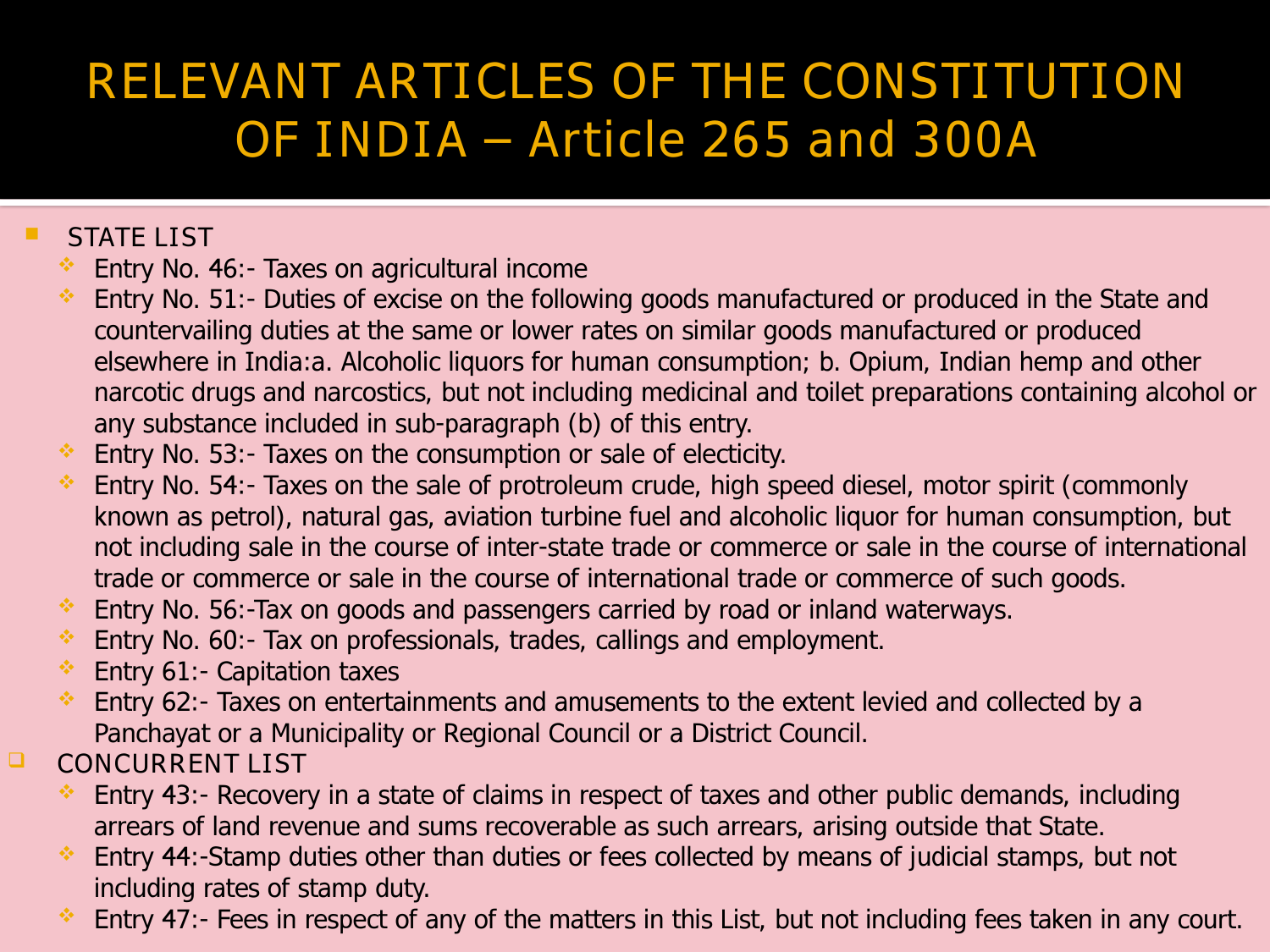

# RELEVANT ARTICLES OF THE CONSTITUTION OF INDIA – Article 265 and 300A
STATE LIST
Entry No. 46:- Taxes on agricultural income
Entry No. 51:- Duties of excise on the following goods manufactured or produced in the State and countervailing duties at the same or lower rates on similar goods manufactured or produced elsewhere in India:a. Alcoholic liquors for human consumption; b. Opium, Indian hemp and other narcotic drugs and narcostics, but not including medicinal and toilet preparations containing alcohol or any substance included in sub-paragraph (b) of this entry.
Entry No. 53:- Taxes on the consumption or sale of electicity.
Entry No. 54:- Taxes on the sale of protroleum crude, high speed diesel, motor spirit (commonly known as petrol), natural gas, aviation turbine fuel and alcoholic liquor for human consumption, but not including sale in the course of inter-state trade or commerce or sale in the course of international trade or commerce or sale in the course of international trade or commerce of such goods.
Entry No. 56:-Tax on goods and passengers carried by road or inland waterways.
Entry No. 60:- Tax on professionals, trades, callings and employment.
Entry 61:- Capitation taxes
Entry 62:- Taxes on entertainments and amusements to the extent levied and collected by a Panchayat or a Municipality or Regional Council or a District Council.
CONCURRENT LIST
Entry 43:- Recovery in a state of claims in respect of taxes and other public demands, including arrears of land revenue and sums recoverable as such arrears, arising outside that State.
Entry 44:-Stamp duties other than duties or fees collected by means of judicial stamps, but not including rates of stamp duty.
Entry 47:- Fees in respect of any of the matters in this List, but not including fees taken in any court.